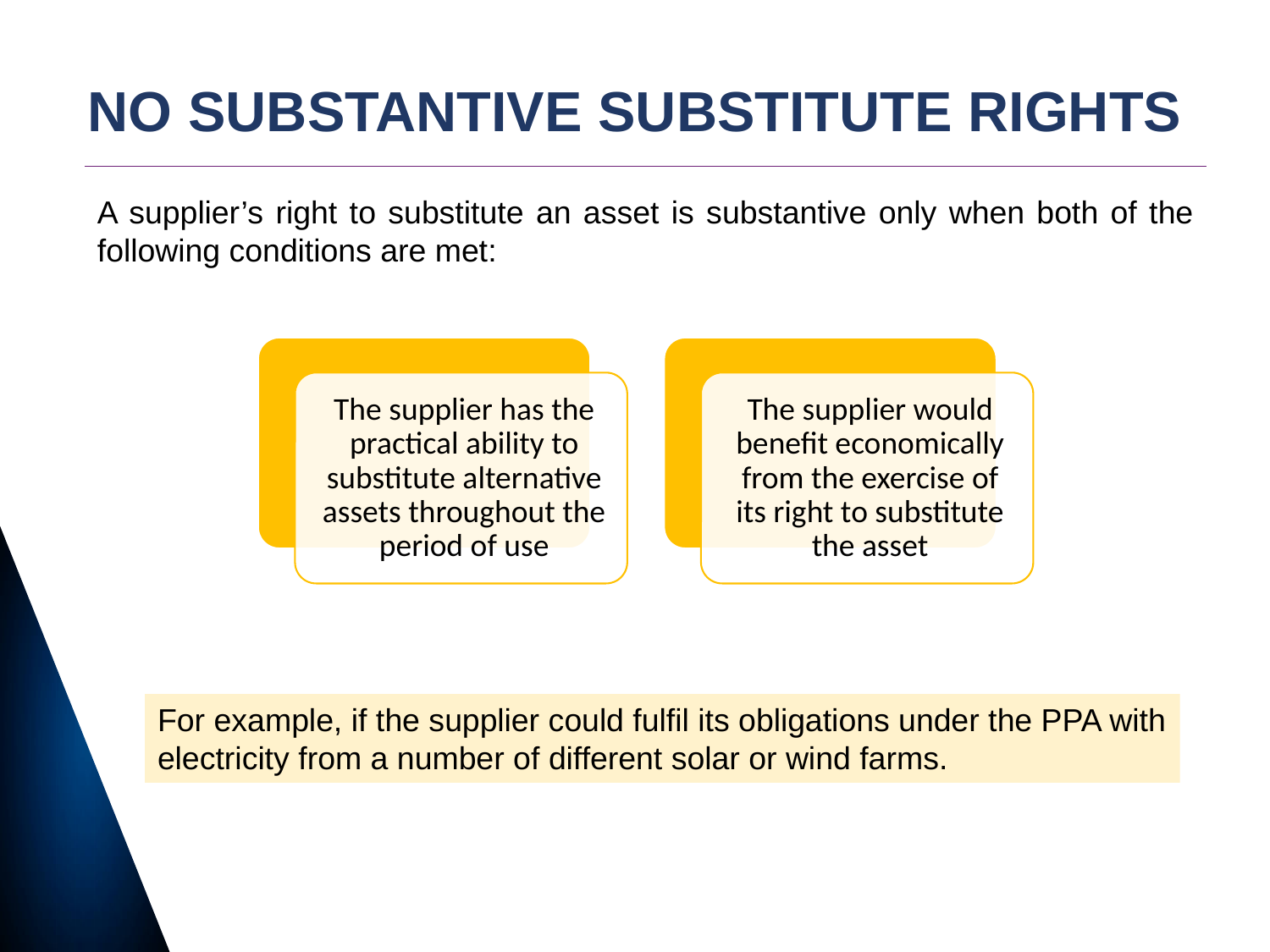

NO SUBSTANTIVE SUBSTITUTE RIGHTS
A supplier’s right to substitute an asset is substantive only when both of the following conditions are met:
The supplier has the practical ability to substitute alternative assets throughout the period of use
The supplier would benefit economically from the exercise of its right to substitute the asset

For example, if the supplier could fulfil its obligations under the PPA with electricity from a number of different solar or wind farms.